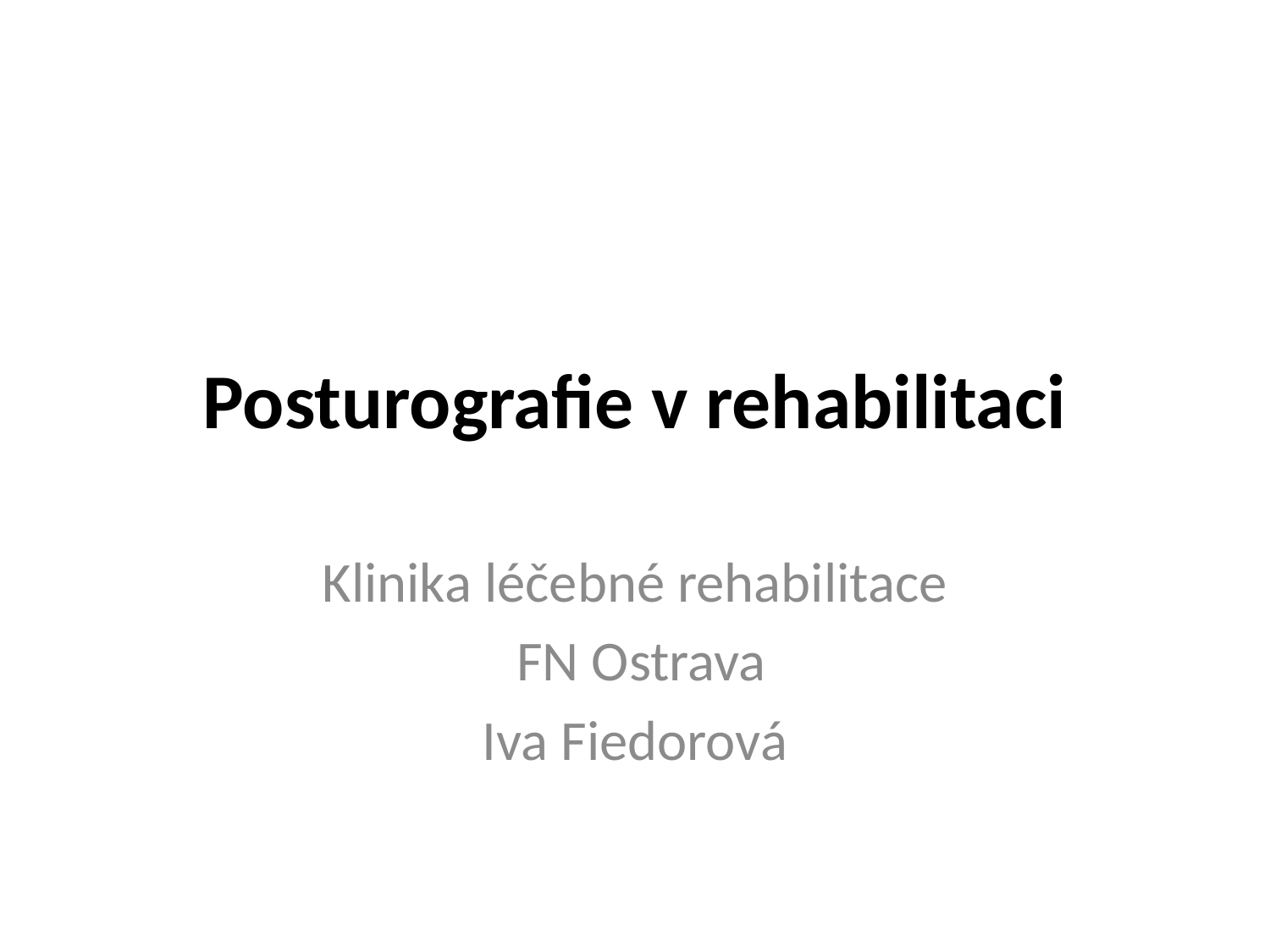

# Posturografie v rehabilitaci
Klinika léčebné rehabilitace
 FN Ostrava
Iva Fiedorová